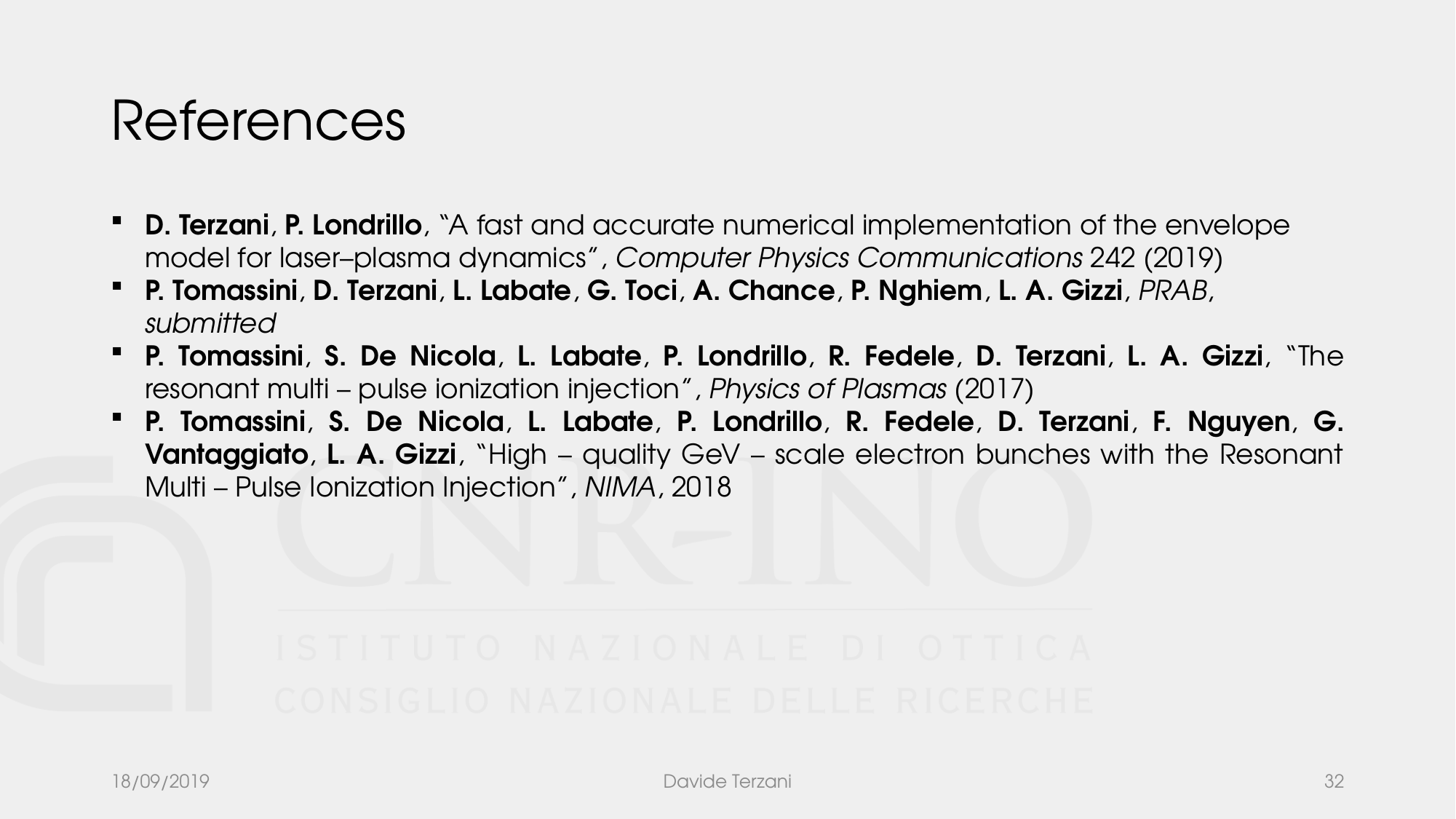

# References
D. Terzani, P. Londrillo, “A fast and accurate numerical implementation of the envelope model for laser–plasma dynamics”, Computer Physics Communications 242 (2019)
P. Tomassini, D. Terzani, L. Labate, G. Toci, A. Chance, P. Nghiem, L. A. Gizzi, PRAB, submitted
P. Tomassini, S. De Nicola, L. Labate, P. Londrillo, R. Fedele, D. Terzani, L. A. Gizzi, “The resonant multi – pulse ionization injection”, Physics of Plasmas (2017)
P. Tomassini, S. De Nicola, L. Labate, P. Londrillo, R. Fedele, D. Terzani, F. Nguyen, G. Vantaggiato, L. A. Gizzi, “High – quality GeV – scale electron bunches with the Resonant Multi – Pulse Ionization Injection”, NIMA, 2018
18/09/2019
Davide Terzani
32